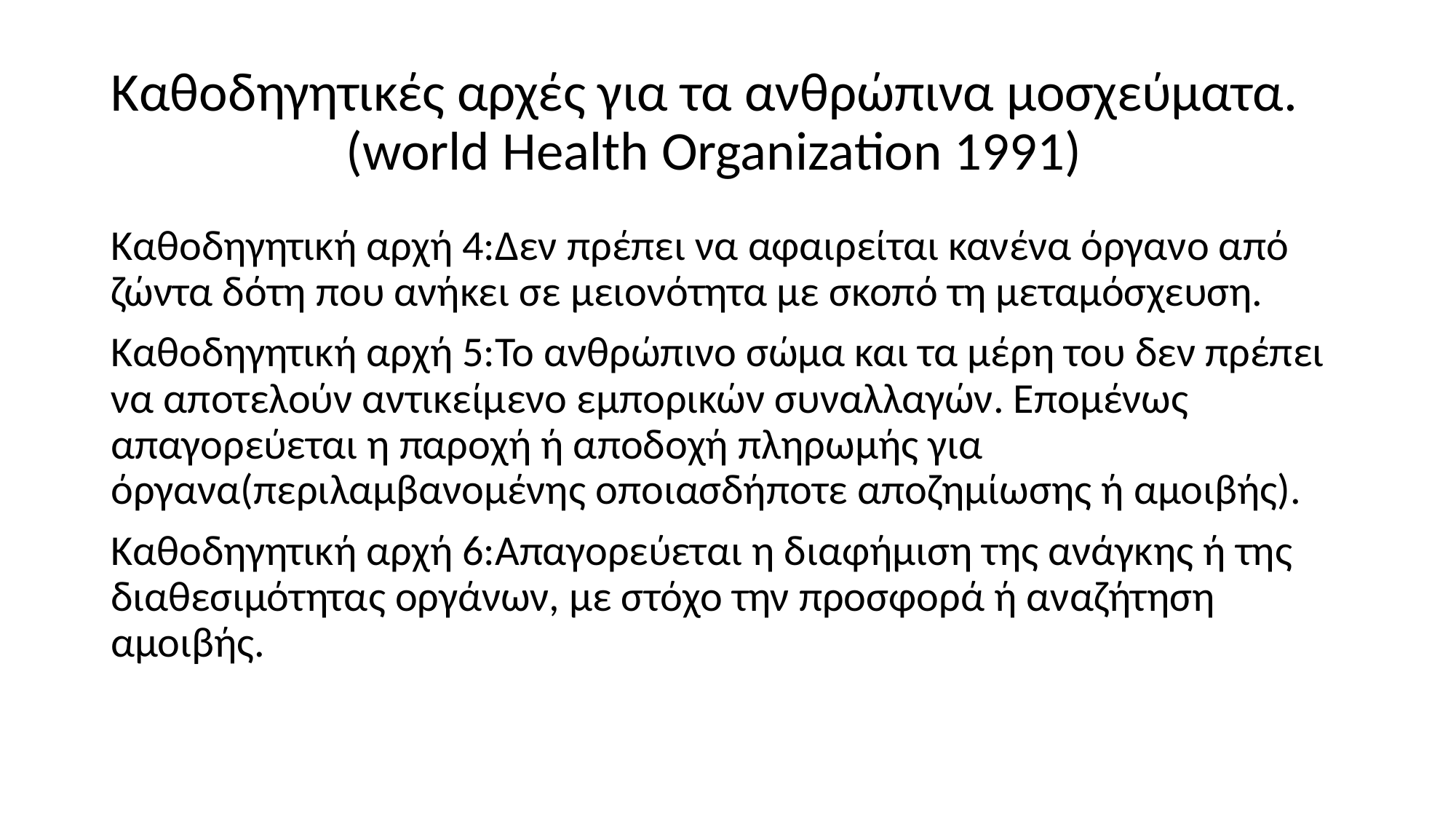

# Καθοδηγητικές αρχές για τα ανθρώπινα μοσχεύματα. (world Health Organization 1991)
Καθοδηγητική αρχή 4:Δεν πρέπει να αφαιρείται κανένα όργανο από ζώντα δότη που ανήκει σε μειονότητα με σκοπό τη μεταμόσχευση.
Καθοδηγητική αρχή 5:Το ανθρώπινο σώμα και τα μέρη του δεν πρέπει να αποτελούν αντικείμενο εμπορικών συναλλαγών. Επομένως απαγορεύεται η παροχή ή αποδοχή πληρωμής για όργανα(περιλαμβανομένης οποιασδήποτε αποζημίωσης ή αμοιβής).
Καθοδηγητική αρχή 6:Απαγορεύεται η διαφήμιση της ανάγκης ή της διαθεσιμότητας οργάνων, με στόχο την προσφορά ή αναζήτηση αμοιβής.